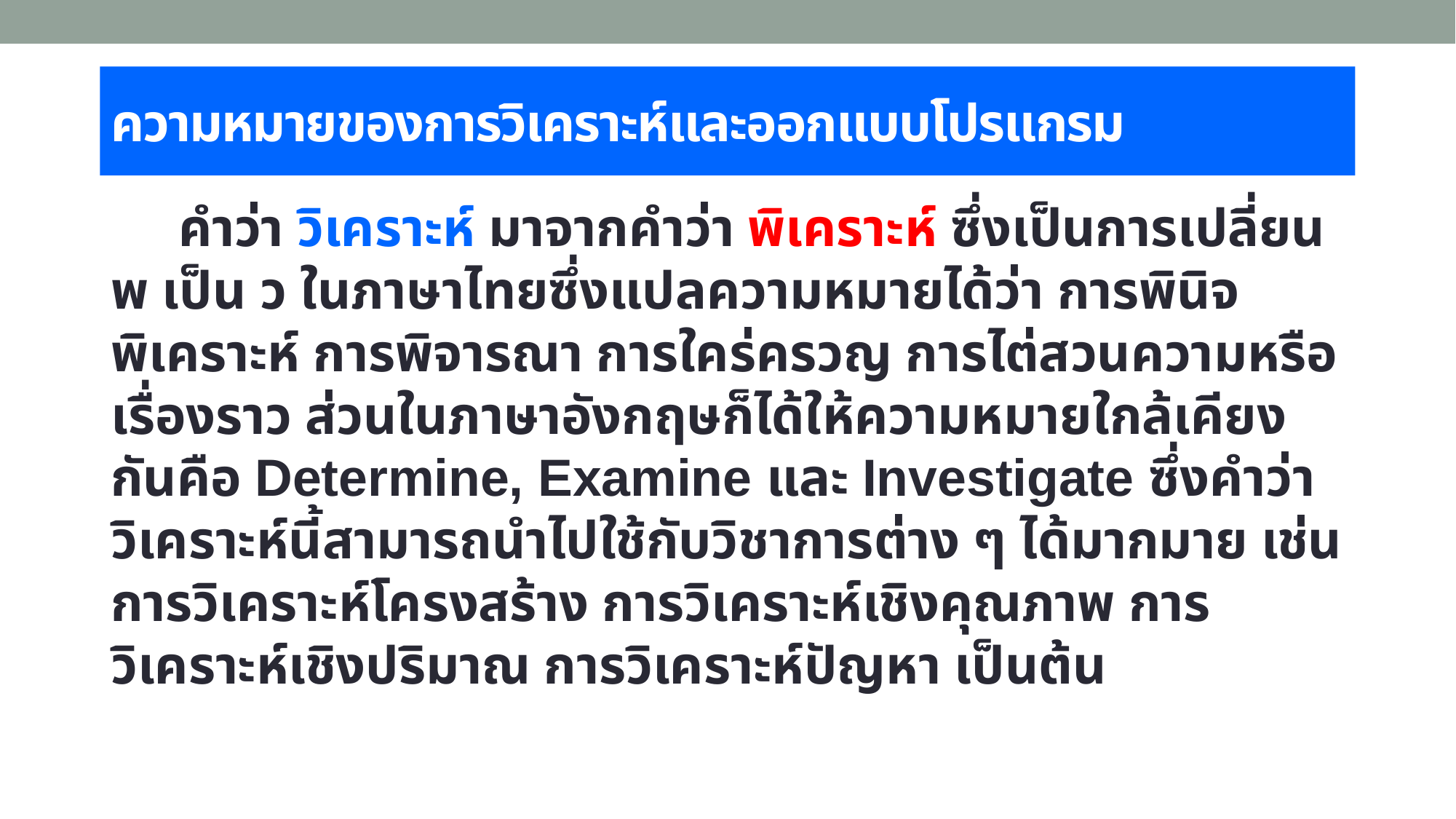

# ความหมายของการวิเคราะห์และออกแบบโปรแกรม
     คำว่า วิเคราะห์ มาจากคำว่า พิเคราะห์ ซึ่งเป็นการเปลี่ยน พ เป็น ว ในภาษาไทยซึ่งแปลความหมายได้ว่า การพินิจพิเคราะห์ การพิจารณา การใคร่ครวญ การไต่สวนความหรือเรื่องราว ส่วนในภาษาอังกฤษก็ได้ให้ความหมายใกล้เคียงกันคือ Determine, Examine และ Investigate ซึ่งคำว่าวิเคราะห์นี้สามารถนำไปใช้กับวิชาการต่าง ๆ ได้มากมาย เช่น การวิเคราะห์โครงสร้าง การวิเคราะห์เชิงคุณภาพ การวิเคราะห์เชิงปริมาณ การวิเคราะห์ปัญหา เป็นต้น